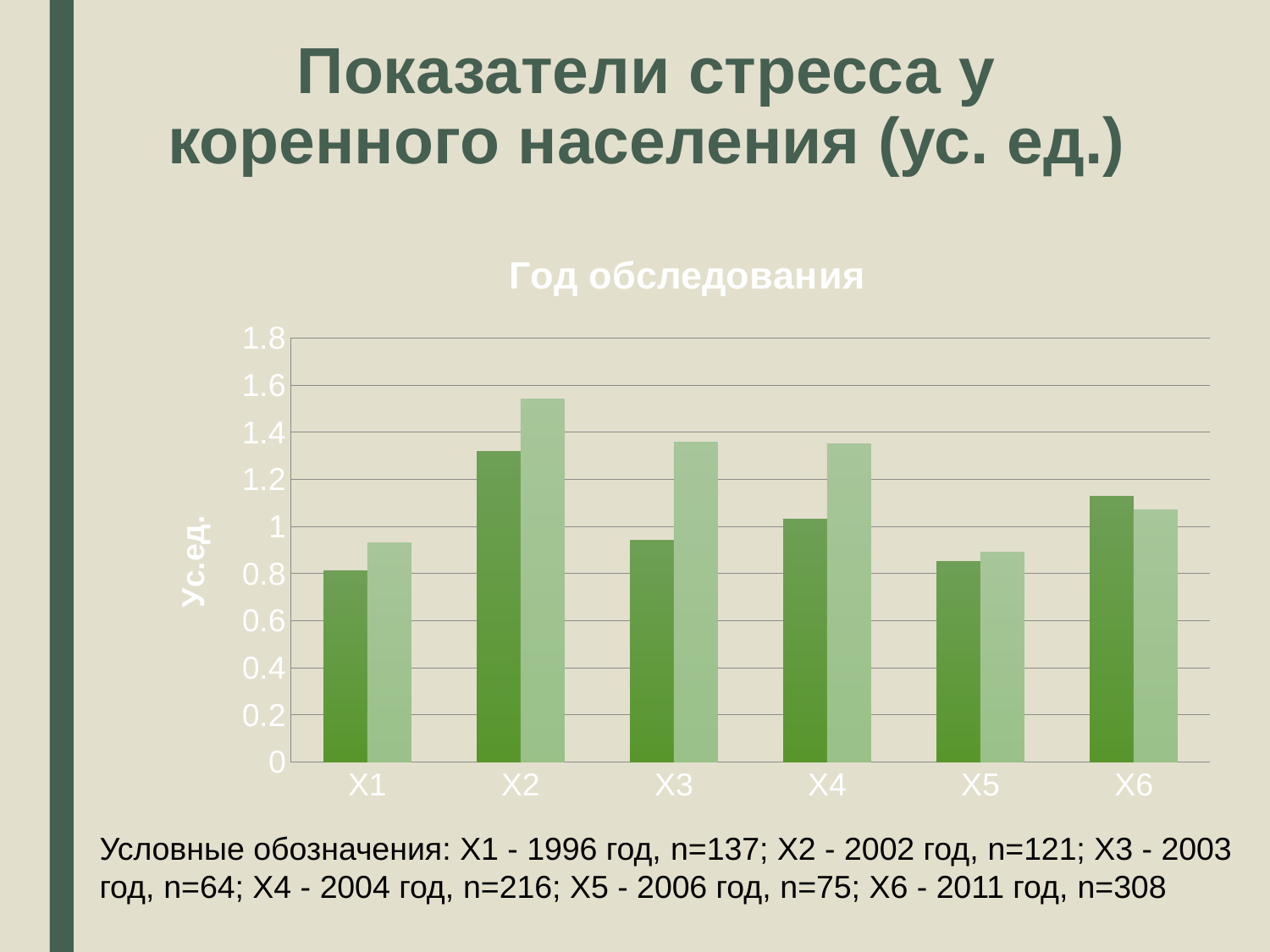

# Показатели стресса у коренного населения (ус. ед.)

### Chart: Год обследования

| Category | мужчины | женщины |
|---|---|---|
| Х1 | 0.81 | 0.93 |
| Х2 | 1.32 | 1.54 |
| Х3 | 0.94 | 1.36 |
| Х4 | 1.03 | 1.35 |
| Х5 | 0.85 | 0.89 |
| Х6 | 1.13 | 1.07 |
Условные обозначения: Х1 - 1996 год, n=137; Х2 - 2002 год, n=121; Х3 - 2003 год, n=64; Х4 - 2004 год, n=216; Х5 - 2006 год, n=75; Х6 - 2011 год, n=308